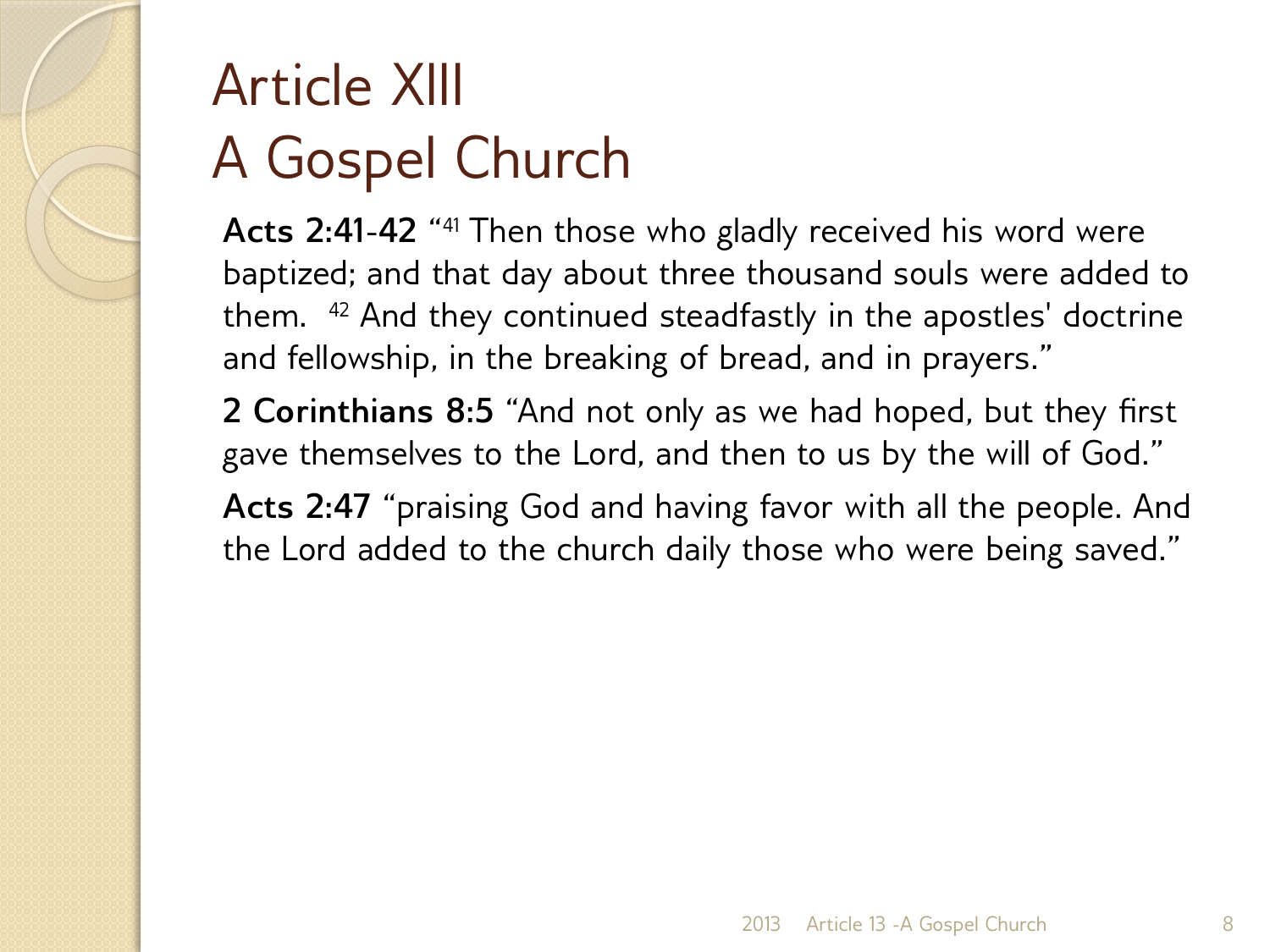

# Article XIII A Gospel Church
Acts 2:41-42 “41 Then those who gladly received his word were baptized; and that day about three thousand souls were added to them.  42 And they continued steadfastly in the apostles' doctrine and fellowship, in the breaking of bread, and in prayers.”
2 Corinthians 8:5 “And not only as we had hoped, but they first gave themselves to the Lord, and then to us by the will of God.”
Acts 2:47 “praising God and having favor with all the people. And the Lord added to the church daily those who were being saved.”

2013
Article 13 -A Gospel Church
8